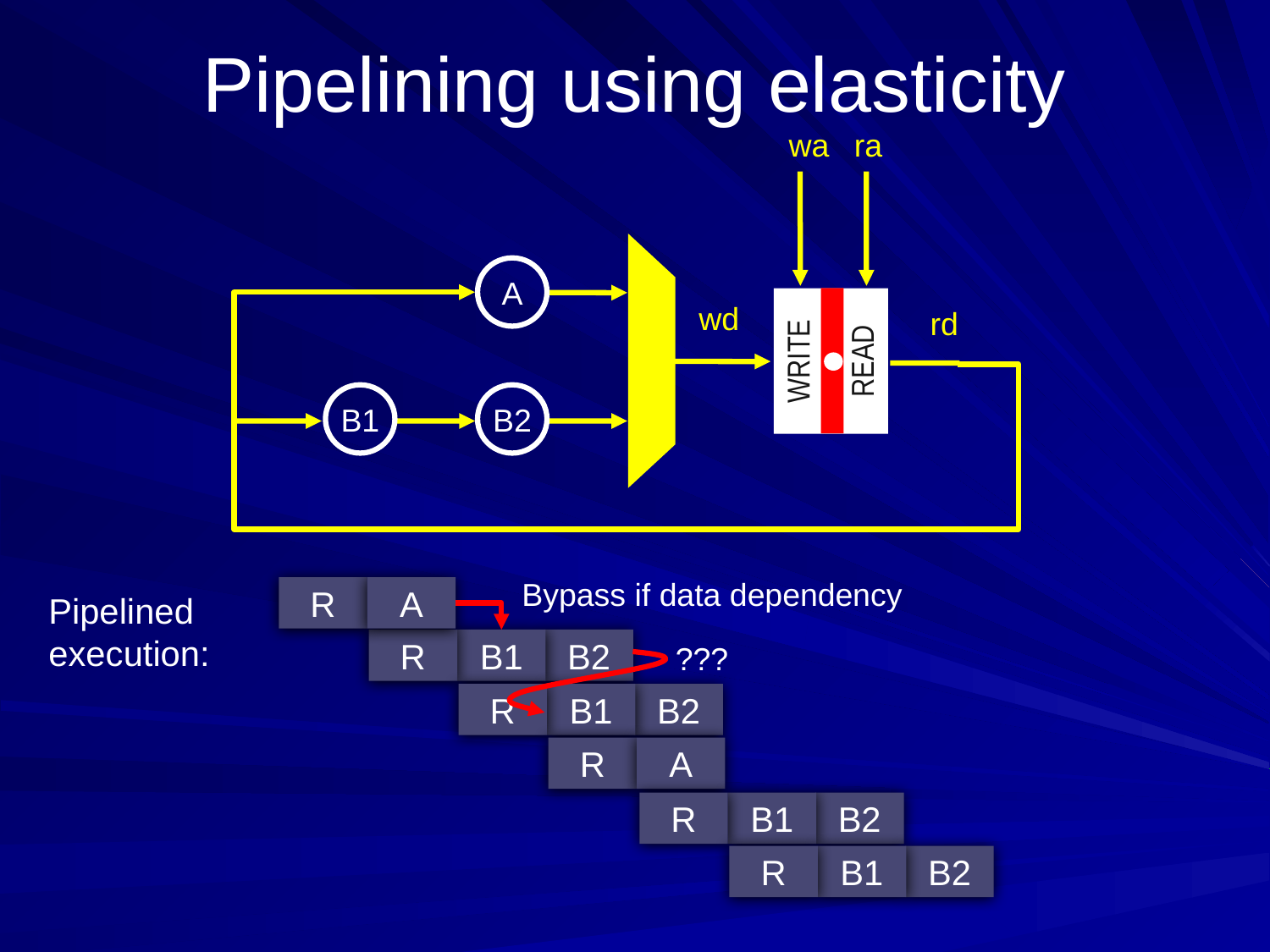

# Pipelining using elasticity
wa
ra

A

wd
rd

READ
WRITE

B1
B2

Bypass if data dependency
R
A
Pipelined
execution:
R
B1
B2
???

R
B1
B2
R
A
R
B1
B2
R
B1
B2